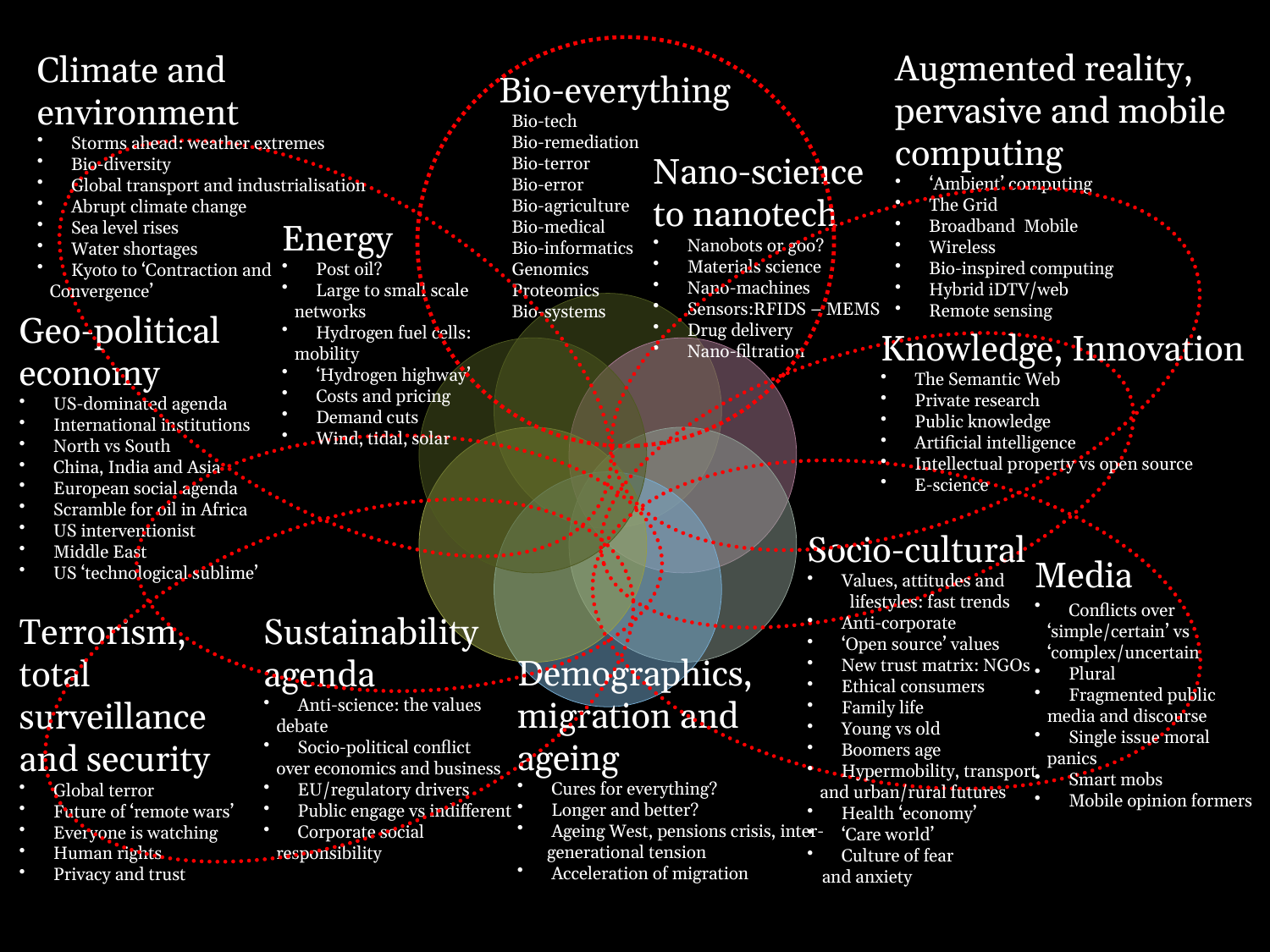

Augmented reality, pervasive and mobile computing
 ‘Ambient’ computing
 The Grid
 Broadband  Mobile
 Wireless
 Bio-inspired computing
 Hybrid iDTV/web
 Remote sensing

Climate and environment
 Storms ahead: weather extremes
 Bio-diversity
 Global transport and industrialisation
 Abrupt climate change
 Sea level rises
 Water shortages
 Kyoto to ‘Contraction and
   Convergence’

Bio-everything
   Bio-tech
   Bio-remediation
   Bio-terror
   Bio-error
   Bio-agriculture
   Bio-medical
   Bio-informatics
   Genomics
   Proteomics
   Bio-systems

Nano-science
to nanotech
 Nanobots or goo?
 Materials science
 Nano-machines
 Sensors:RFIDS – MEMS
 Drug delivery
 Nano-filtration

Energy
 Post oil?
 Large to small scale
   networks
 Hydrogen fuel cells:
   mobility
 ‘Hydrogen highway’
 Costs and pricing
 Demand cuts
 Wind, tidal, solar

Geo-political economy
 US-dominated agenda
 International institutions
 North vs South
 China, India and Asia
 European social agenda
 Scramble for oil in Africa
 US interventionist
 Middle East
 US ‘technological sublime’

Knowledge, Innovation
 The Semantic Web
 Private research
 Public knowledge
 Artificial intelligence
 Intellectual property vs open source
 E-science

Socio-cultural
 Values, attitudes and
   lifestyles: fast trends
 Anti-corporate
 ‘Open source’ values
 New trust matrix: NGOs
 Ethical consumers
 Family life
 Young vs old
 Boomers age
 Hypermobility, transport
   and urban/rural futures
 Health ‘economy’
 ‘Care world’
 Culture of fear
     and anxiety

Media
 Conflicts over
   ‘simple/certain’ vs
   ‘complex/uncertain
 Plural
 Fragmented public
   media and discourse
 Single issue moral
   panics
 Smart mobs
 Mobile opinion formers

Terrorism, total surveillance and security
 Global terror
 Future of ‘remote wars’
 Everyone is watching
 Human rights
 Privacy and trust

Sustainability agenda
 Anti-science: the values
   debate
 Socio-political conflict
   over economics and business
 EU/regulatory drivers
 Public engage vs indifferent
 Corporate social
   responsibility
Demographics, migration and ageing
 Cures for everything?
 Longer and better?
 Ageing West, pensions crisis, inter-generational tension
 Acceleration of migration